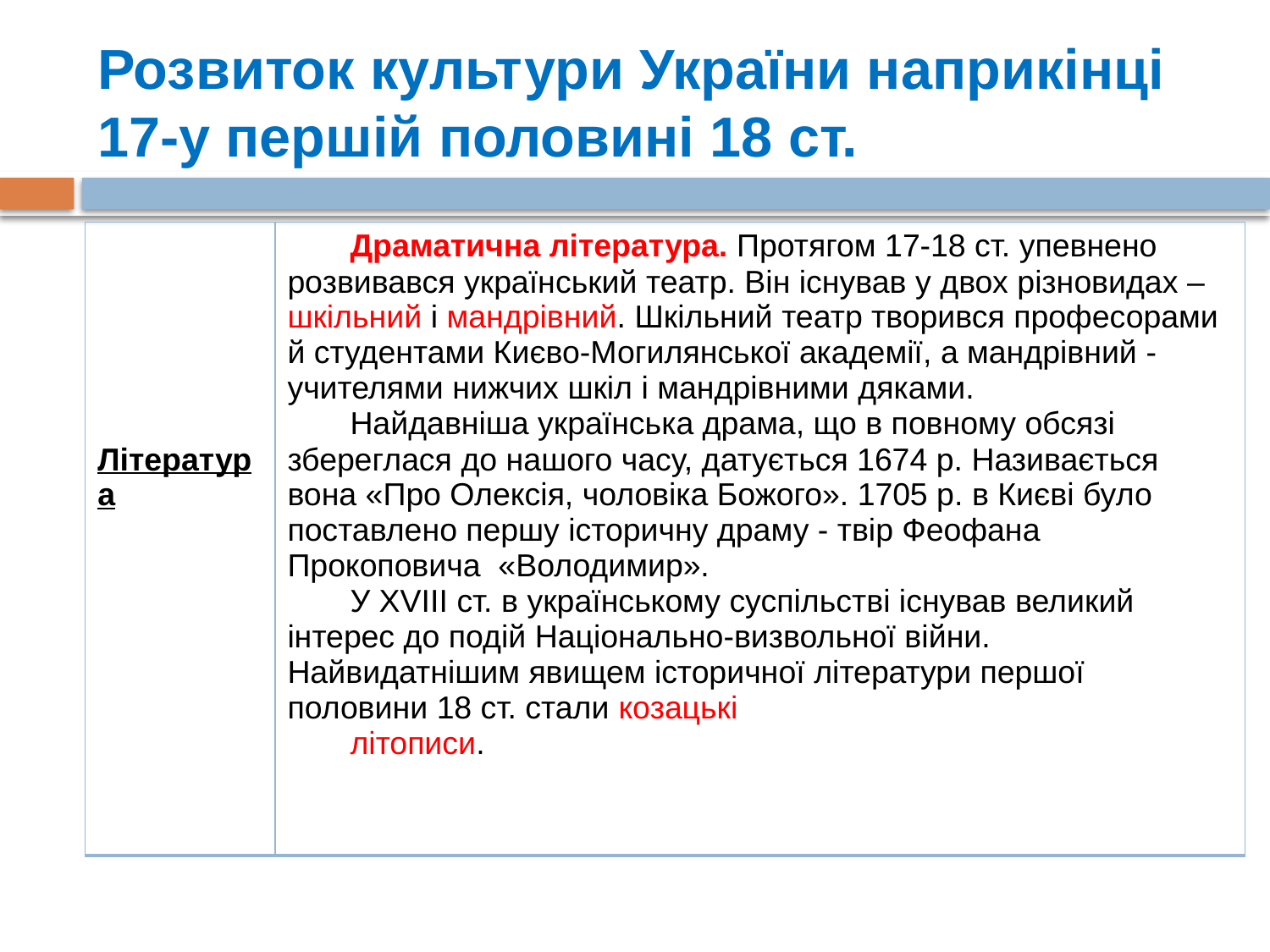

# Розвиток культури України наприкінці 17-у першій половині 18 ст.
| Література | Драматична література. Протягом 17-18 ст. упевнено розвивався український театр. Він існував у двох різновидах – шкільний і мандрівний. Шкільний театр творився професорами й студентами Києво-Могилянської академії, а мандрівний - учителями нижчих шкіл і мандрівними дяками. Найдавніша українська драма, що в повному обсязі збереглася до нашого часу, датується 1674 р. Називається вона «Про Олексія, чоловіка Божого». 1705 р. в Києві було поставлено першу історичну драму - твір Феофана Прокоповича «Володимир». У XVIII ст. в українському суспільстві існував великий інтерес до подій Національно-визвольної війни. Найвидатнішим явищем історичної літератури першої половини 18 ст. стали козацькі літописи. |
| --- | --- |